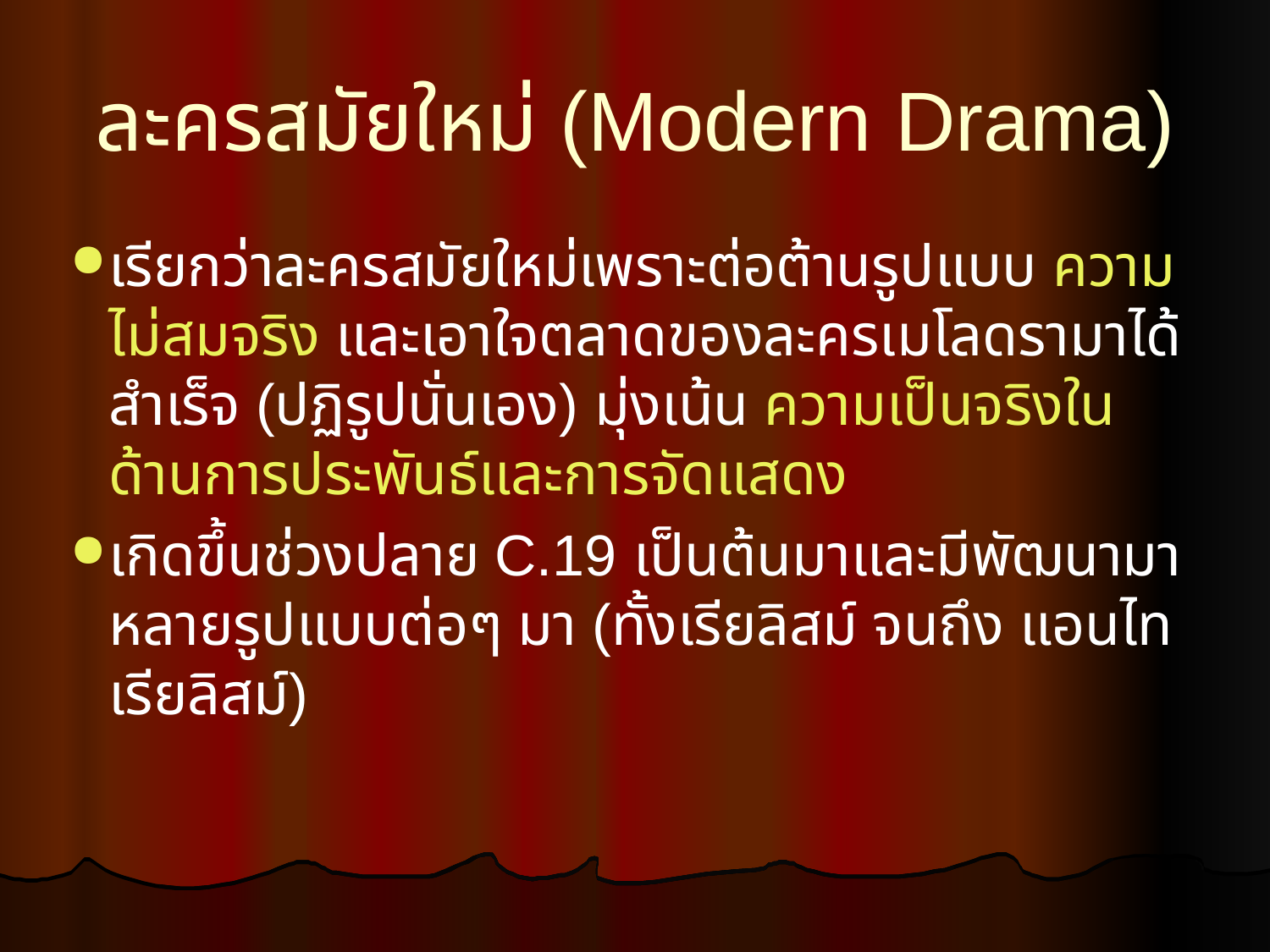

# ละครสมัยใหม่ (Modern Drama)
เรียกว่าละครสมัยใหม่เพราะต่อต้านรูปแบบ ความไม่สมจริง และเอาใจตลาดของละครเมโลดรามาได้สำเร็จ (ปฏิรูปนั่นเอง) มุ่งเน้น ความเป็นจริงในด้านการประพันธ์และการจัดแสดง
เกิดขึ้นช่วงปลาย C.19 เป็นต้นมาและมีพัฒนามาหลายรูปแบบต่อๆ มา (ทั้งเรียลิสม์ จนถึง แอนไทเรียลิสม์)